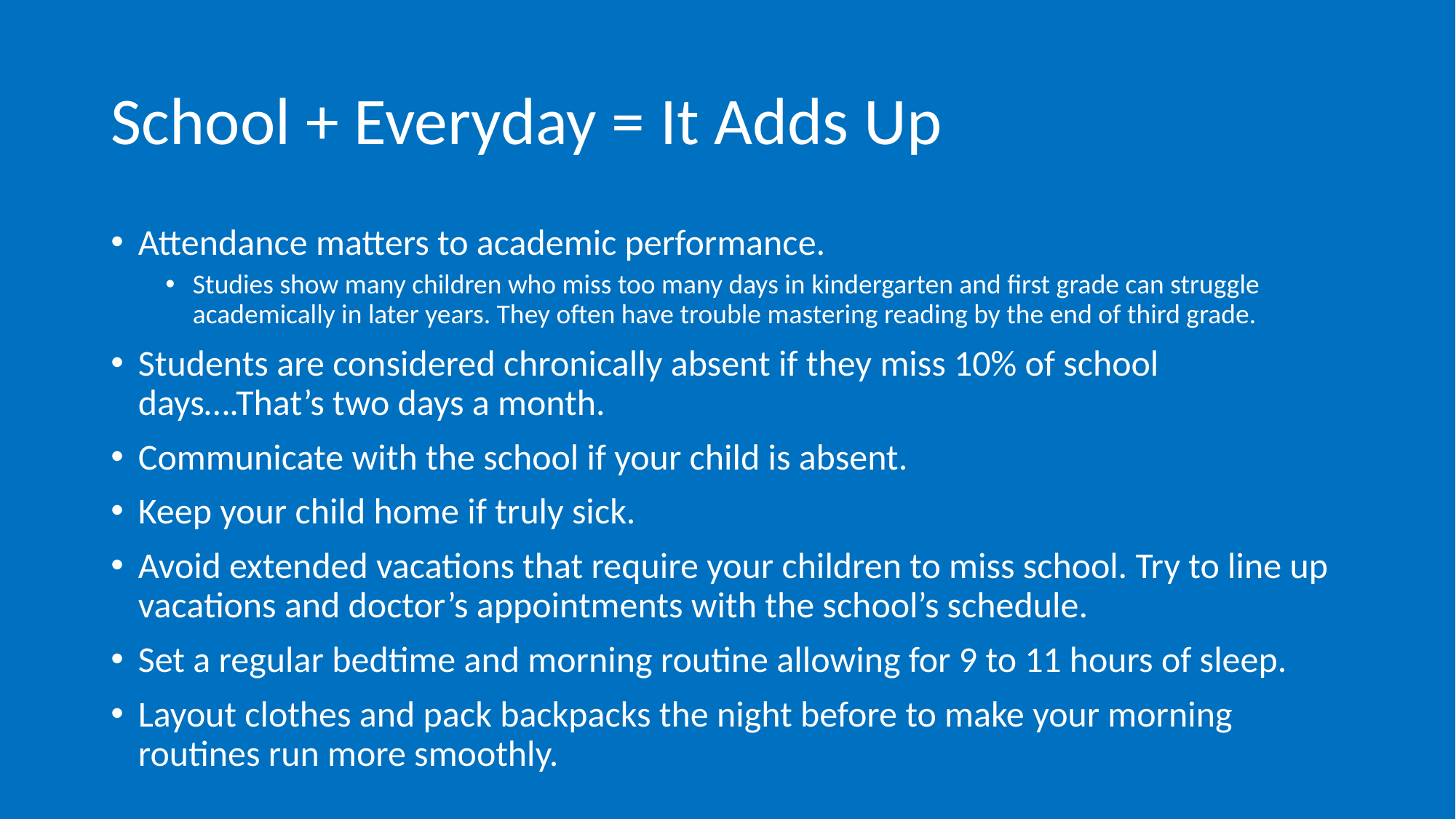

# School + Everyday = It Adds Up
Attendance matters to academic performance.
Studies show many children who miss too many days in kindergarten and first grade can struggle academically in later years. They often have trouble mastering reading by the end of third grade.
Students are considered chronically absent if they miss 10% of school days….That’s two days a month.
Communicate with the school if your child is absent.
Keep your child home if truly sick.
Avoid extended vacations that require your children to miss school. Try to line up vacations and doctor’s appointments with the school’s schedule.
Set a regular bedtime and morning routine allowing for 9 to 11 hours of sleep.
Layout clothes and pack backpacks the night before to make your morning routines run more smoothly.